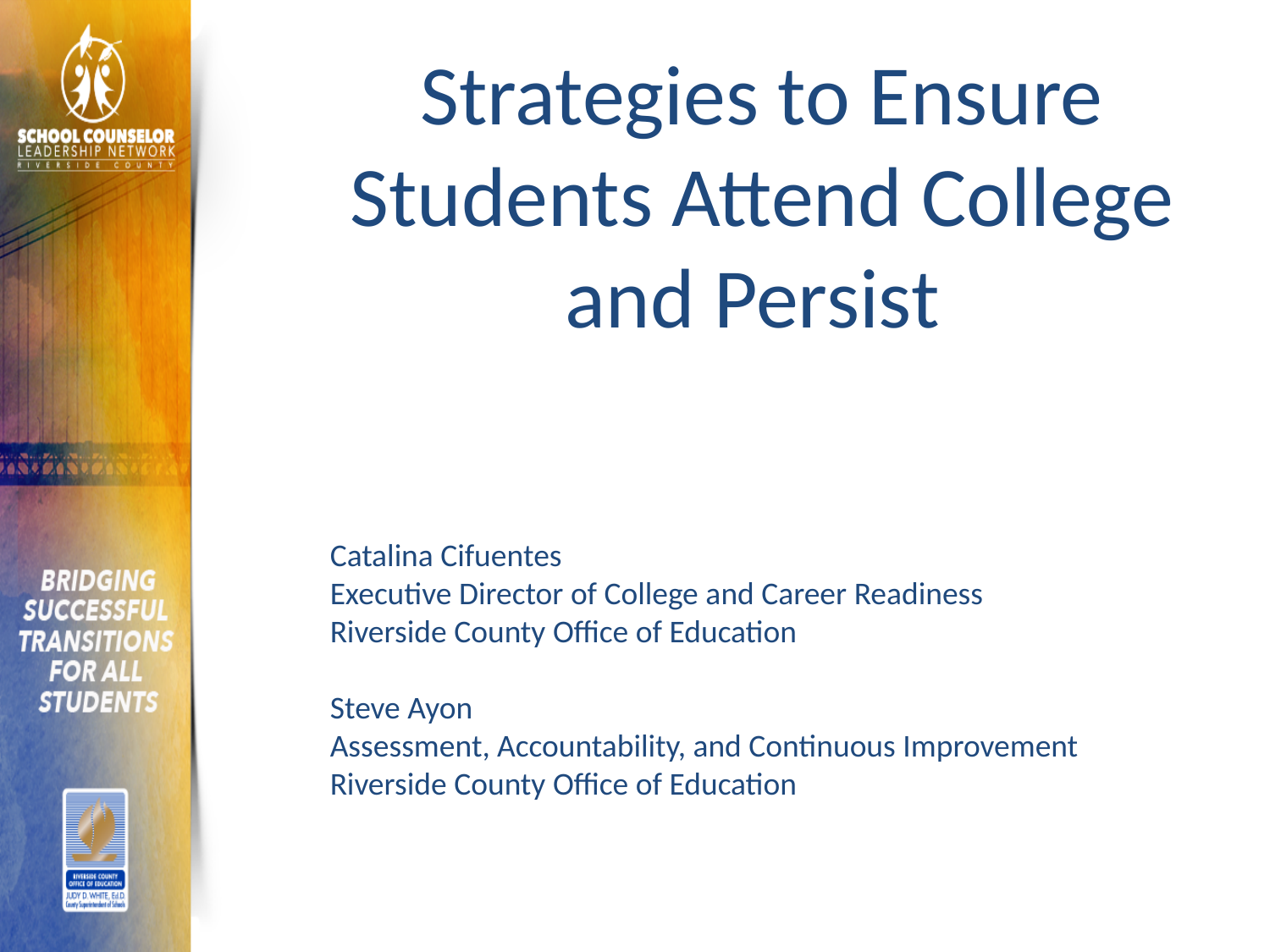

Strategies to Ensure Students Attend College and Persist

Catalina Cifuentes
Executive Director of College and Career Readiness
Riverside County Office of Education

Steve Ayon
Assessment, Accountability, and Continuous Improvement
Riverside County Office of Education